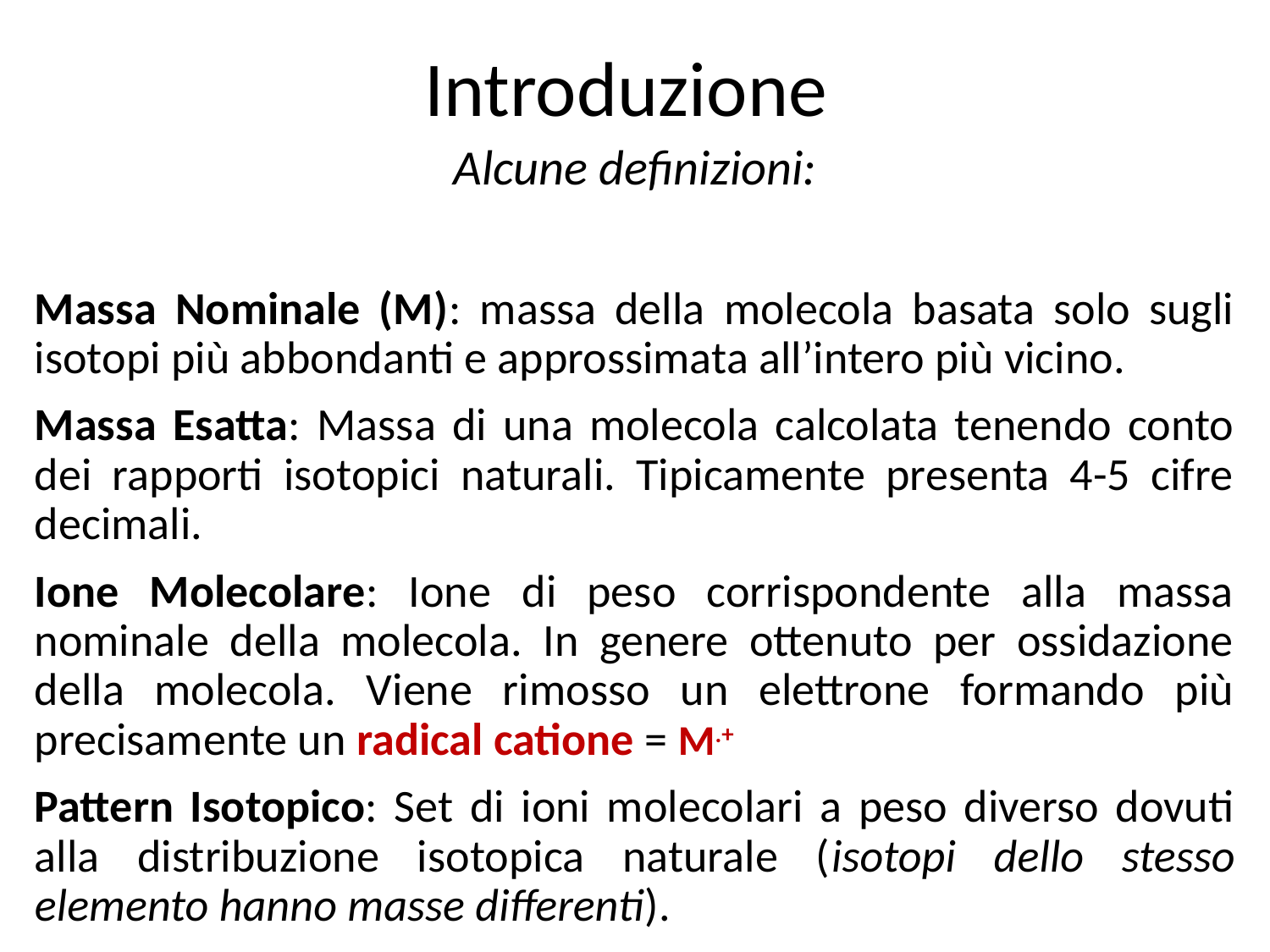

# Introduzione
Alcune definizioni:

Massa Nominale (M): massa della molecola basata solo sugli isotopi più abbondanti e approssimata all’intero più vicino.
Massa Esatta: Massa di una molecola calcolata tenendo conto dei rapporti isotopici naturali. Tipicamente presenta 4-5 cifre decimali.
Ione Molecolare: Ione di peso corrispondente alla massa nominale della molecola. In genere ottenuto per ossidazione della molecola. Viene rimosso un elettrone formando più precisamente un radical catione = M.+
Pattern Isotopico: Set di ioni molecolari a peso diverso dovuti alla distribuzione isotopica naturale (isotopi dello stesso elemento hanno masse differenti).